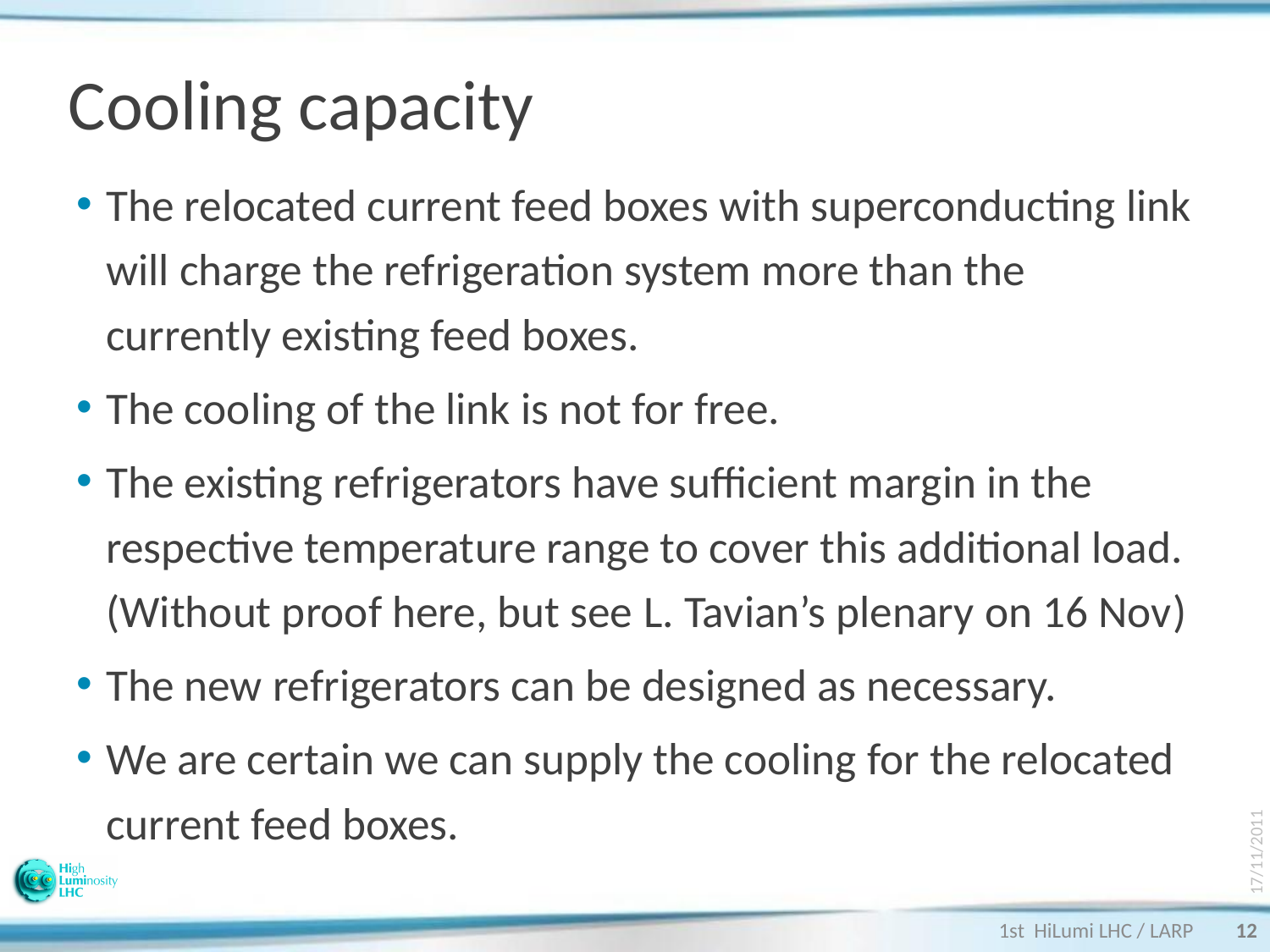

# Cooling capacity
The relocated current feed boxes with superconducting link will charge the refrigeration system more than the currently existing feed boxes.
The cooling of the link is not for free.
The existing refrigerators have sufficient margin in the respective temperature range to cover this additional load. (Without proof here, but see L. Tavian’s plenary on 16 Nov)
The new refrigerators can be designed as necessary.
We are certain we can supply the cooling for the relocated current feed boxes.
17/11/2011
1st  HiLumi LHC / LARP
12